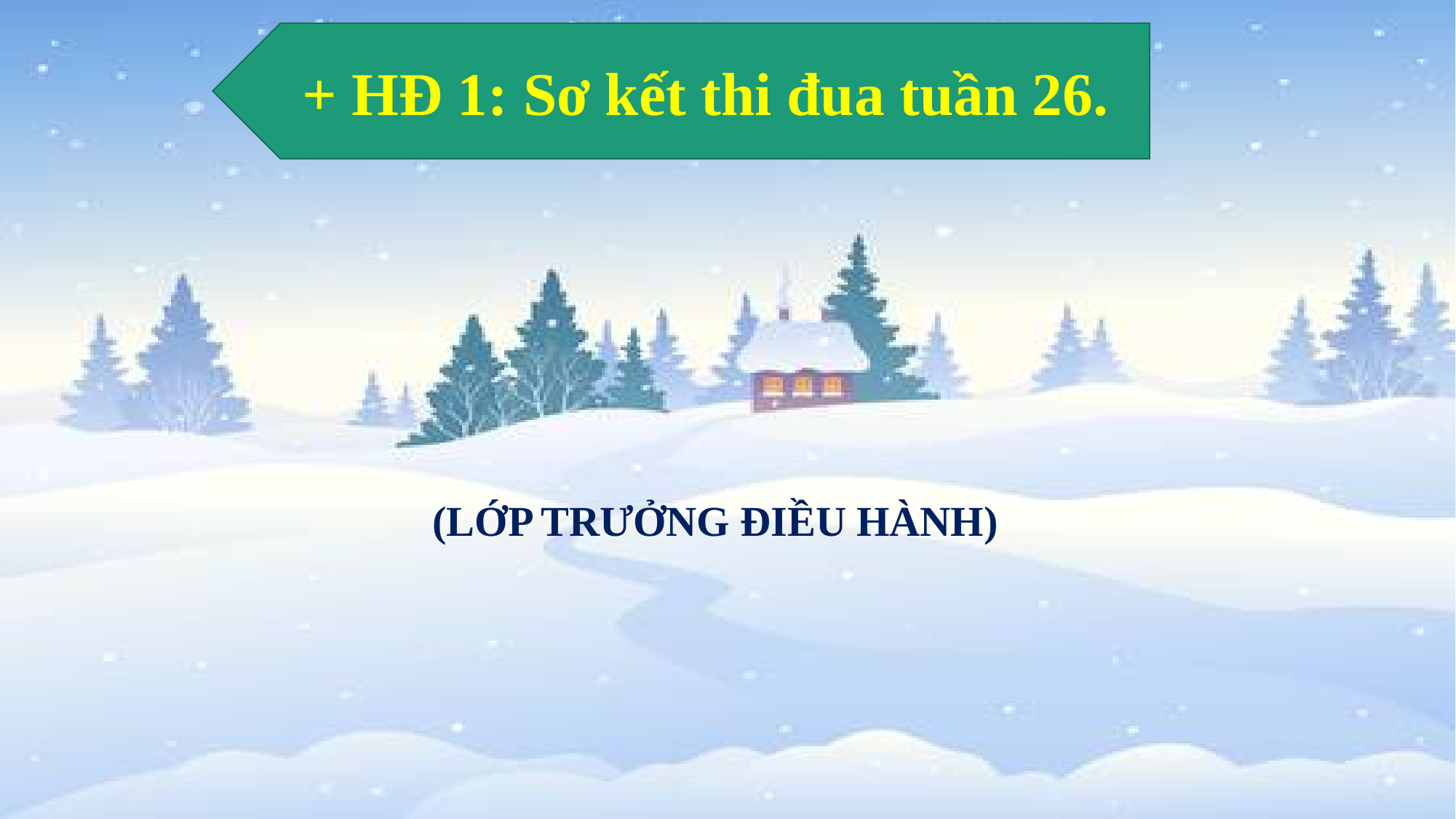

+ HĐ 1: Sơ kết thi đua tuần 26.
(LỚP TRƯỞNG ĐIỀU HÀNH)